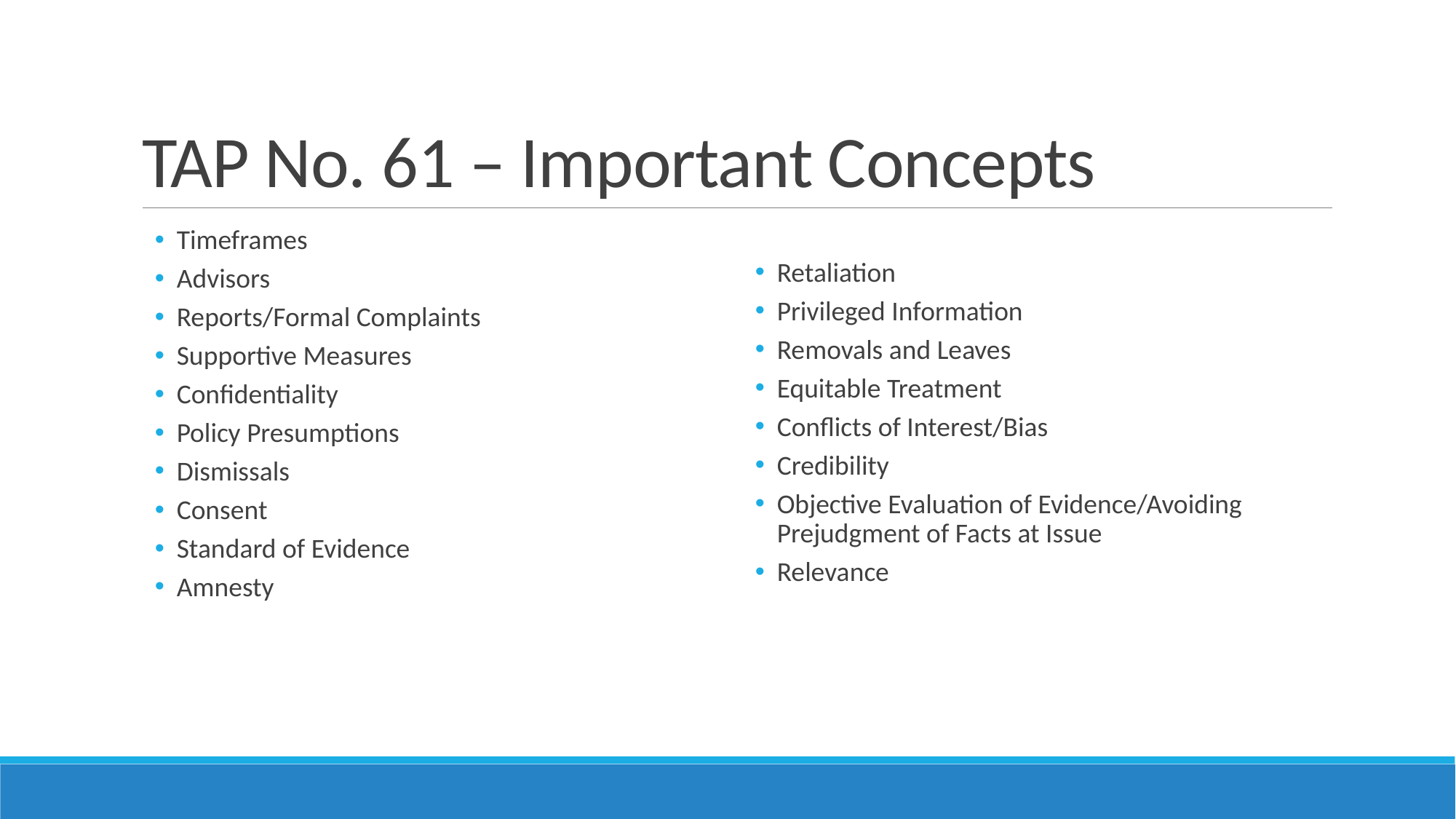

# TAP No. 61 – Important Concepts
Timeframes
Advisors
Reports/Formal Complaints
Supportive Measures
Confidentiality
Policy Presumptions
Dismissals
Consent
Standard of Evidence
Amnesty

Retaliation
Privileged Information
Removals and Leaves
Equitable Treatment
Conflicts of Interest/Bias
Credibility
Objective Evaluation of Evidence/Avoiding Prejudgment of Facts at Issue
Relevance